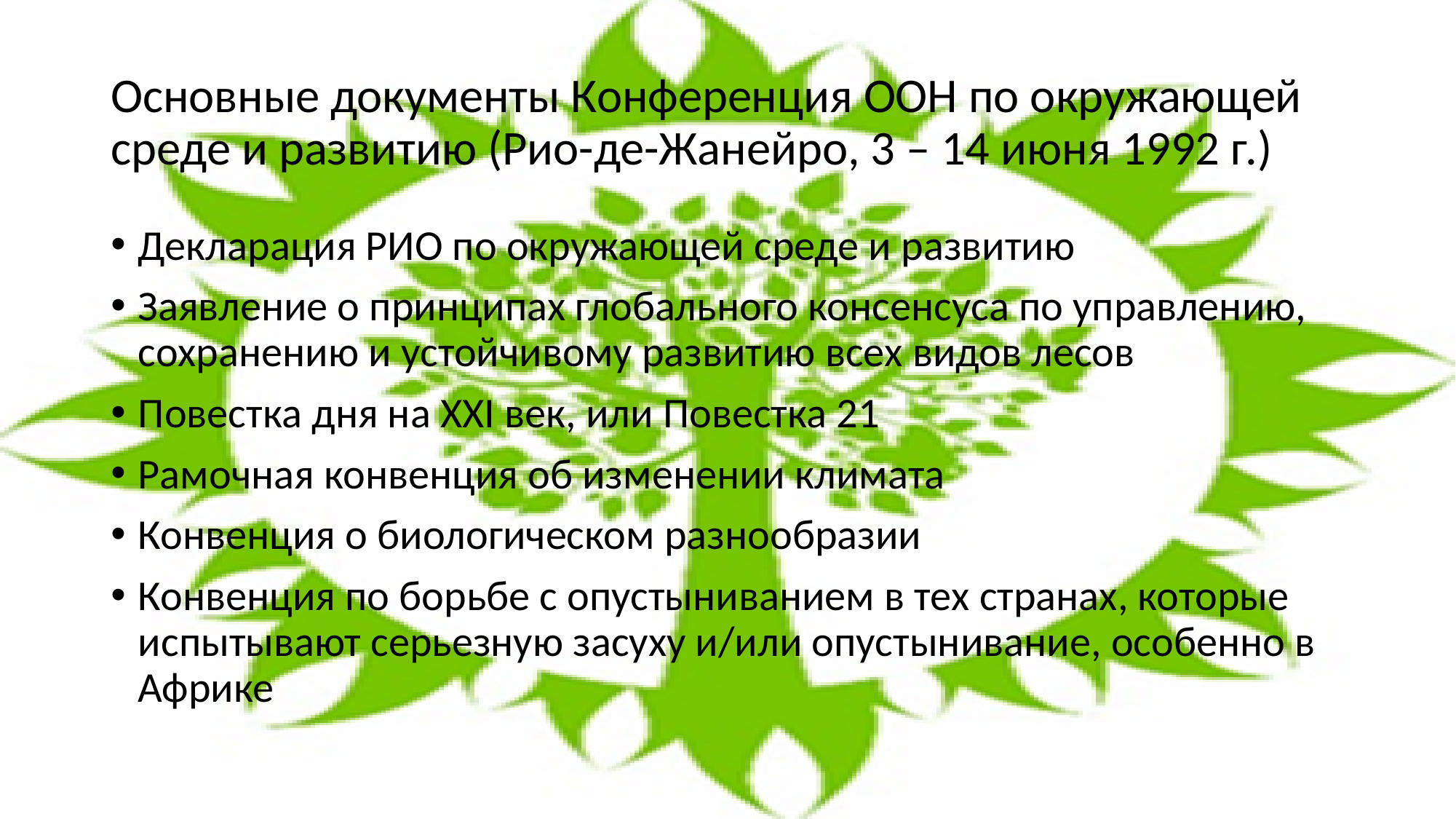

# Основные документы Конференция ООН по окружающей среде и развитию (Рио-де-Жанейро, 3 – 14 июня 1992 г.)
Декларация РИО по окружающей среде и развитию
Заявление о принципах глобального консенсуса по управлению, сохранению и устойчивому развитию всех видов лесов
Повестка дня на XXI век, или Повестка 21
Рамочная конвенция об изменении климата
Конвенция о биологическом разнообразии
Конвенция по борьбе с опустыниванием в тех странах, которые испытывают серьезную засуху и/или опустынивание, особенно в Африке